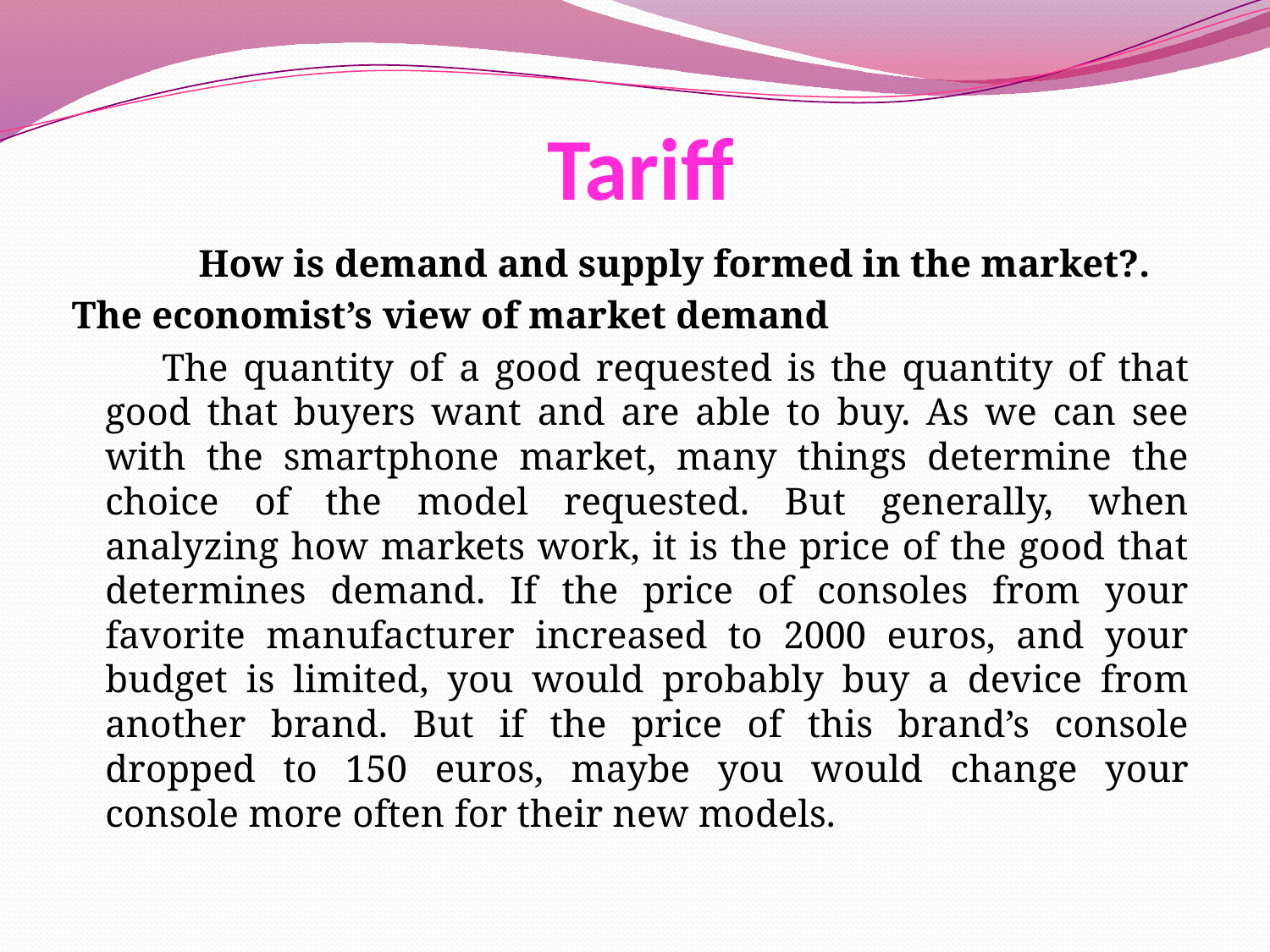

# Tariff
             How is demand and supply formed in the market?.
The economist’s view of market demand
      The quantity of a good requested is the quantity of that good that buyers want and are able to buy. As we can see with the smartphone market, many things determine the choice of the model requested. But generally, when analyzing how markets work, it is the price of the good that determines demand. If the price of consoles from your favorite manufacturer increased to 2000 euros, and your budget is limited, you would probably buy a device from another brand. But if the price of this brand’s console dropped to 150 euros, maybe you would change your console more often for their new models.